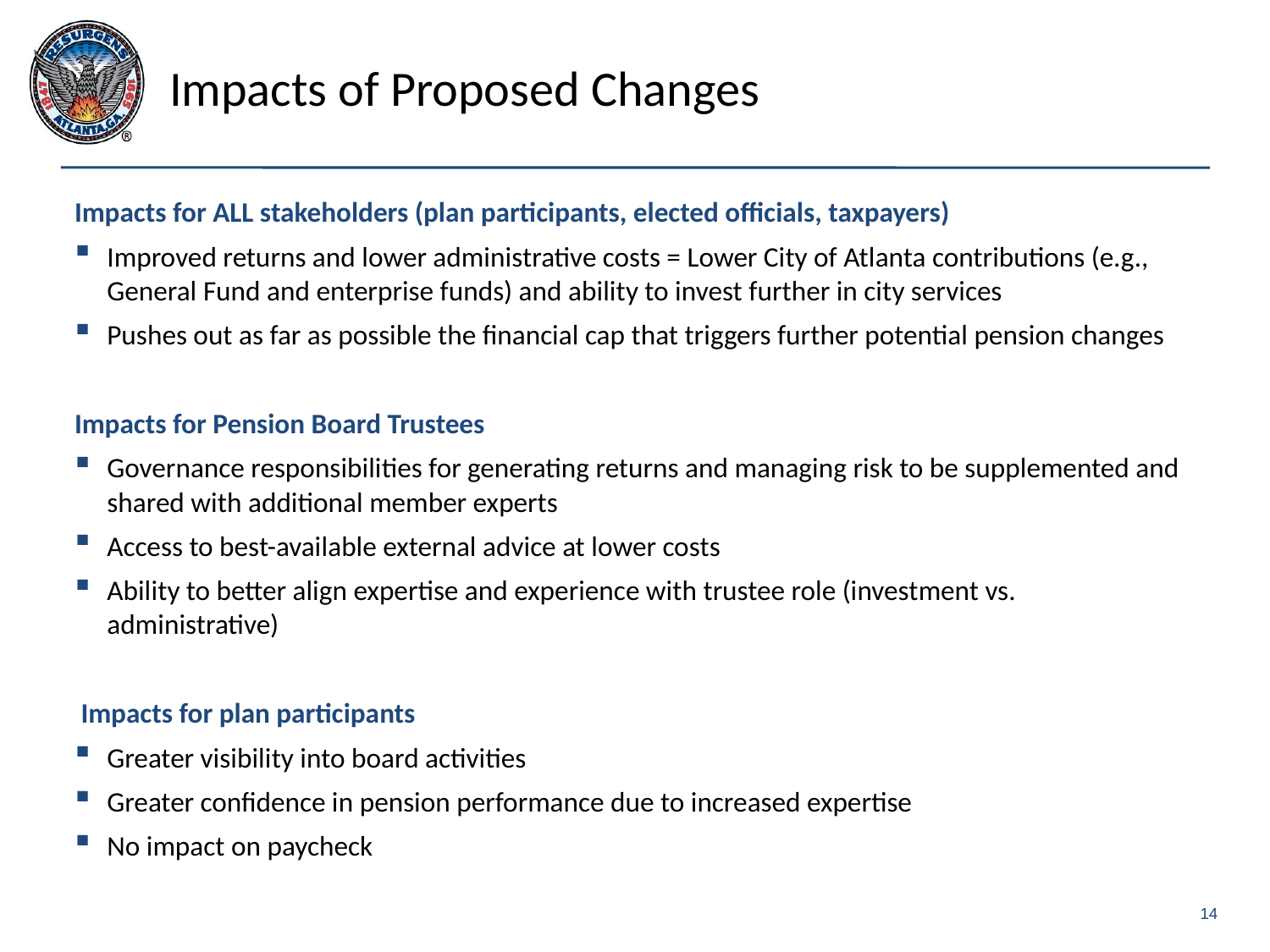

# Impacts of Proposed Changes
Impacts for ALL stakeholders (plan participants, elected officials, taxpayers)
Improved returns and lower administrative costs = Lower City of Atlanta contributions (e.g., General Fund and enterprise funds) and ability to invest further in city services
Pushes out as far as possible the financial cap that triggers further potential pension changes

Impacts for Pension Board Trustees
Governance responsibilities for generating returns and managing risk to be supplemented and shared with additional member experts
Access to best-available external advice at lower costs
Ability to better align expertise and experience with trustee role (investment vs. administrative)

 Impacts for plan participants
Greater visibility into board activities
Greater confidence in pension performance due to increased expertise
No impact on paycheck